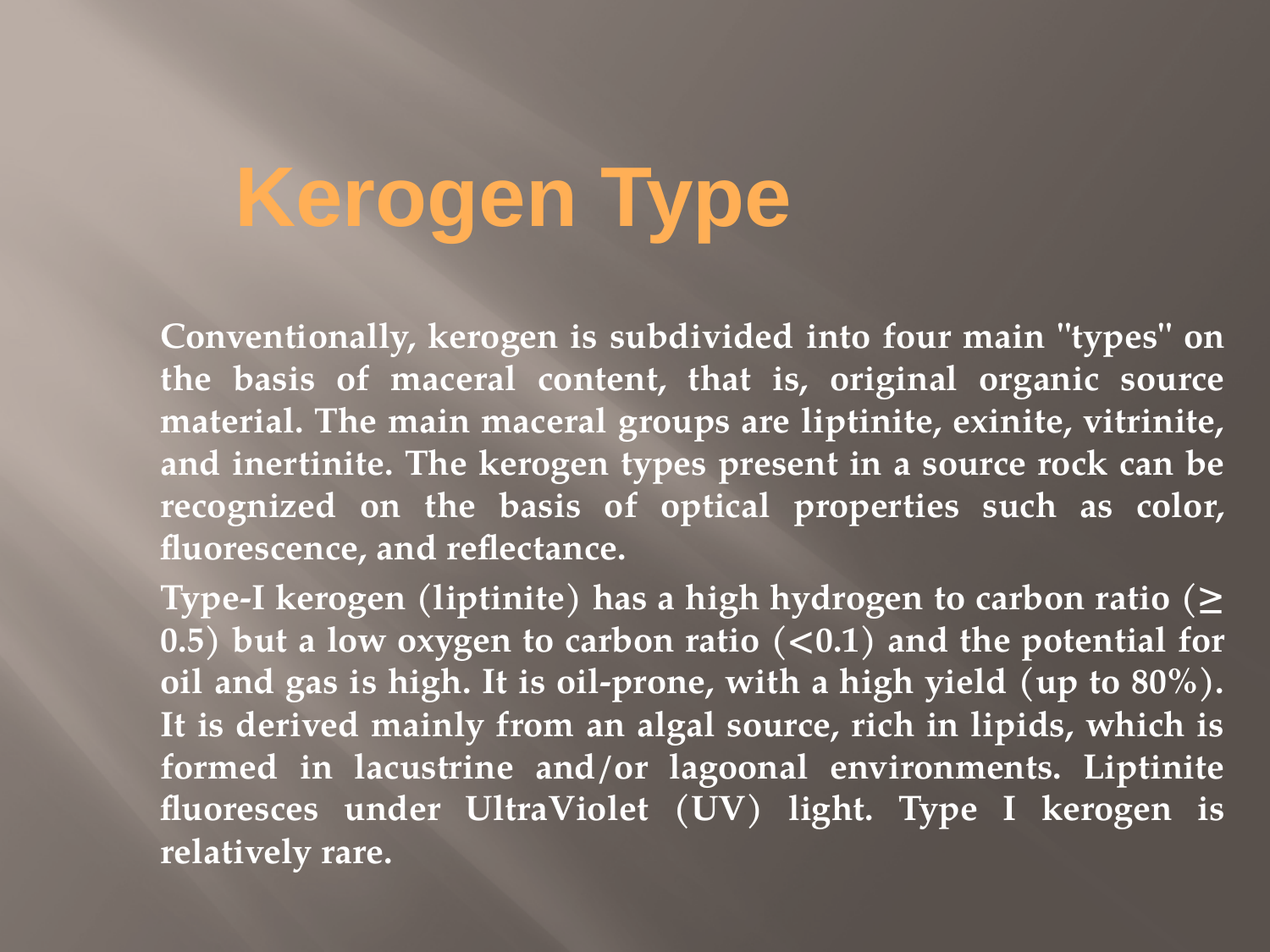

# Kerogen Type
Conventionally, kerogen is subdivided into four main "types" on the basis of maceral content, that is, original organic source material. The main maceral groups are liptinite, exinite, vitrinite, and inertinite. The kerogen types present in a source rock can be recognized on the basis of optical properties such as color, fluorescence, and reflectance.
Type-I kerogen (liptinite) has a high hydrogen to carbon ratio (≥ 0.5) but a low oxygen to carbon ratio (<0.1) and the potential for oil and gas is high. It is oil-prone, with a high yield (up to 80%). It is derived mainly from an algal source, rich in lipids, which is formed in lacustrine and/or lagoonal environments. Liptinite fluoresces under UltraViolet (UV) light. Type I kerogen is relatively rare.